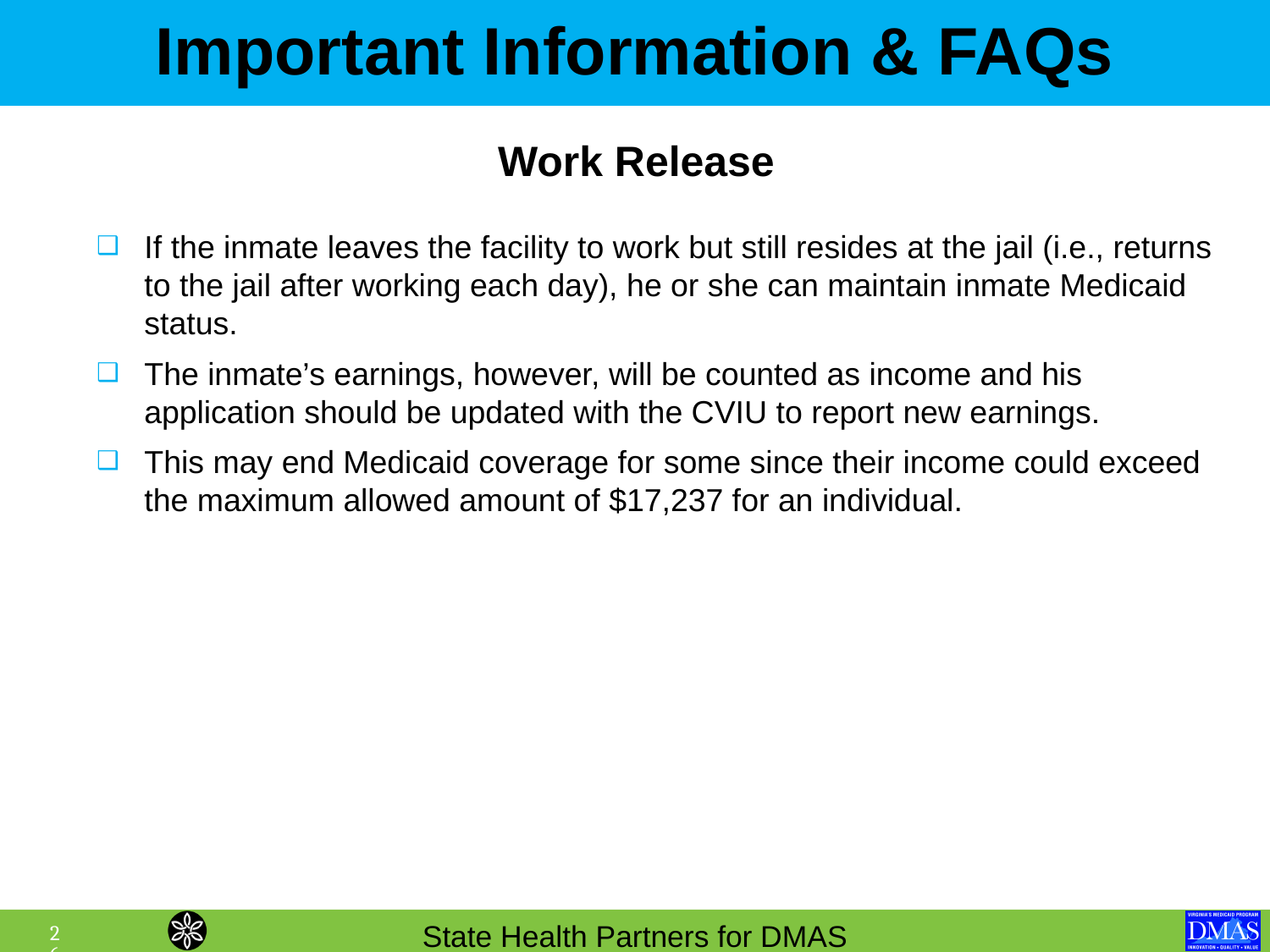

Important Information & FAQs
Work Release

If the inmate leaves the facility to work but still resides at the jail (i.e., returns to the jail after working each day), he or she can maintain inmate Medicaid status.
The inmate’s earnings, however, will be counted as income and his application should be updated with the CVIU to report new earnings.
This may end Medicaid coverage for some since their income could exceed the maximum allowed amount of $17,237 for an individual.
26